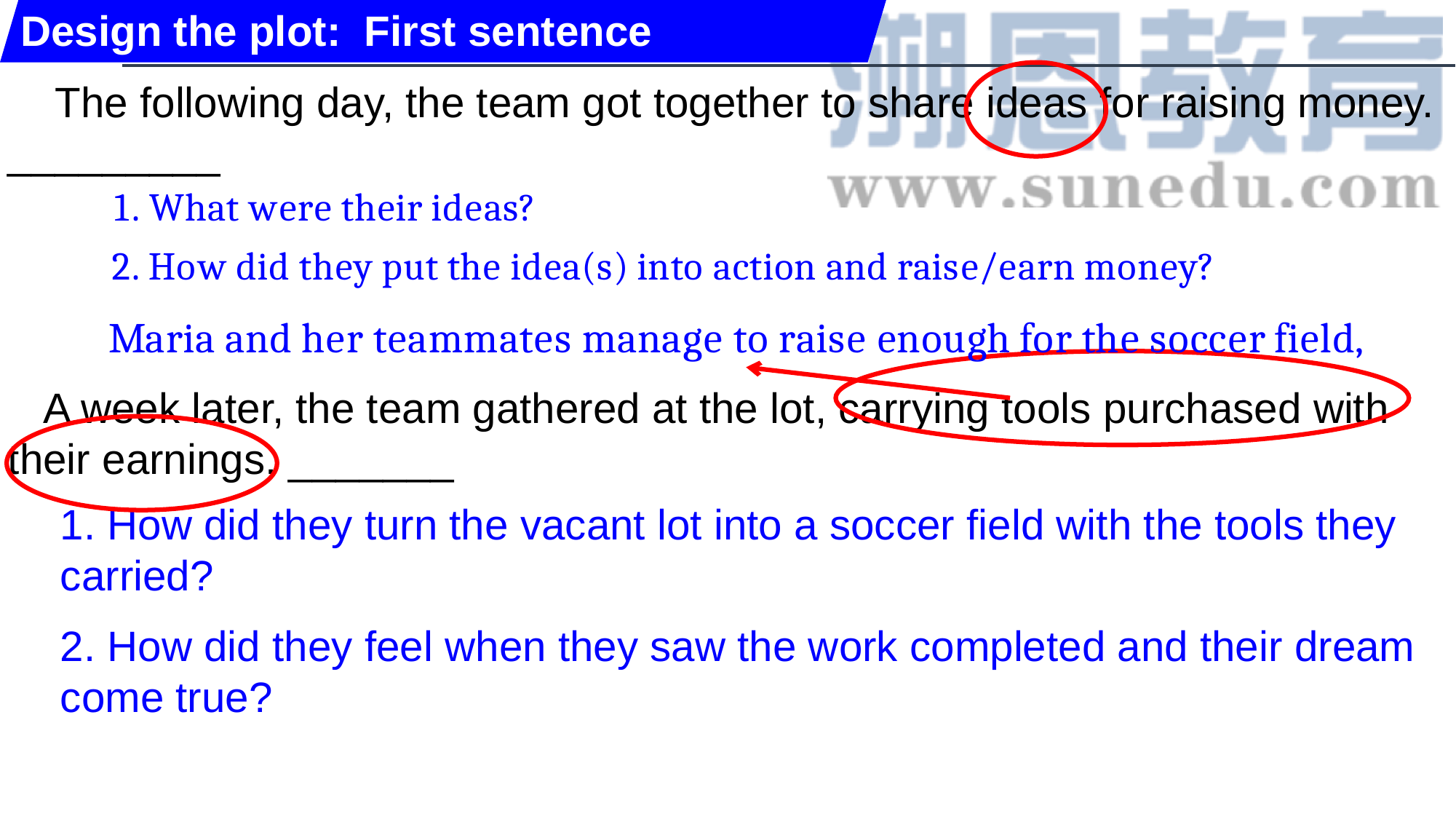

Design the plot:  First sentence

    The following day, the team got together to share ideas for raising money. _________

   A week later, the team gathered at the lot, carrying tools purchased with their earnings. _______

1. What were their ideas?
2. How did they put the idea(s) into action and raise/earn money?
Maria and her teammates manage to raise enough for the soccer field,

1. How did they turn the vacant lot into a soccer field with the tools they carried?

2. How did they feel when they saw the work completed and their dream come true?